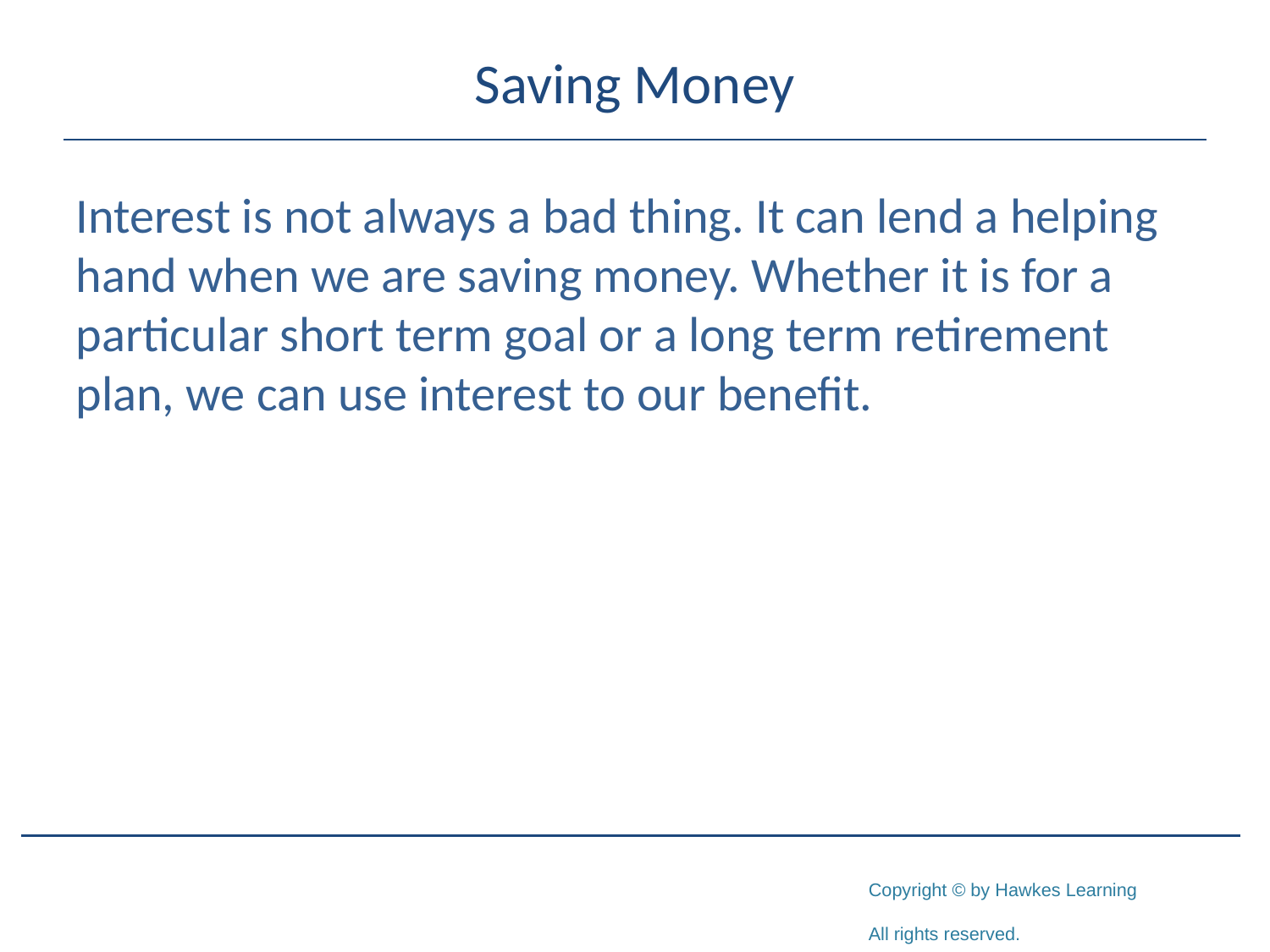

# Saving Money
Interest is not always a bad thing. It can lend a helping hand when we are saving money. Whether it is for a particular short term goal or a long term retirement plan, we can use interest to our benefit.